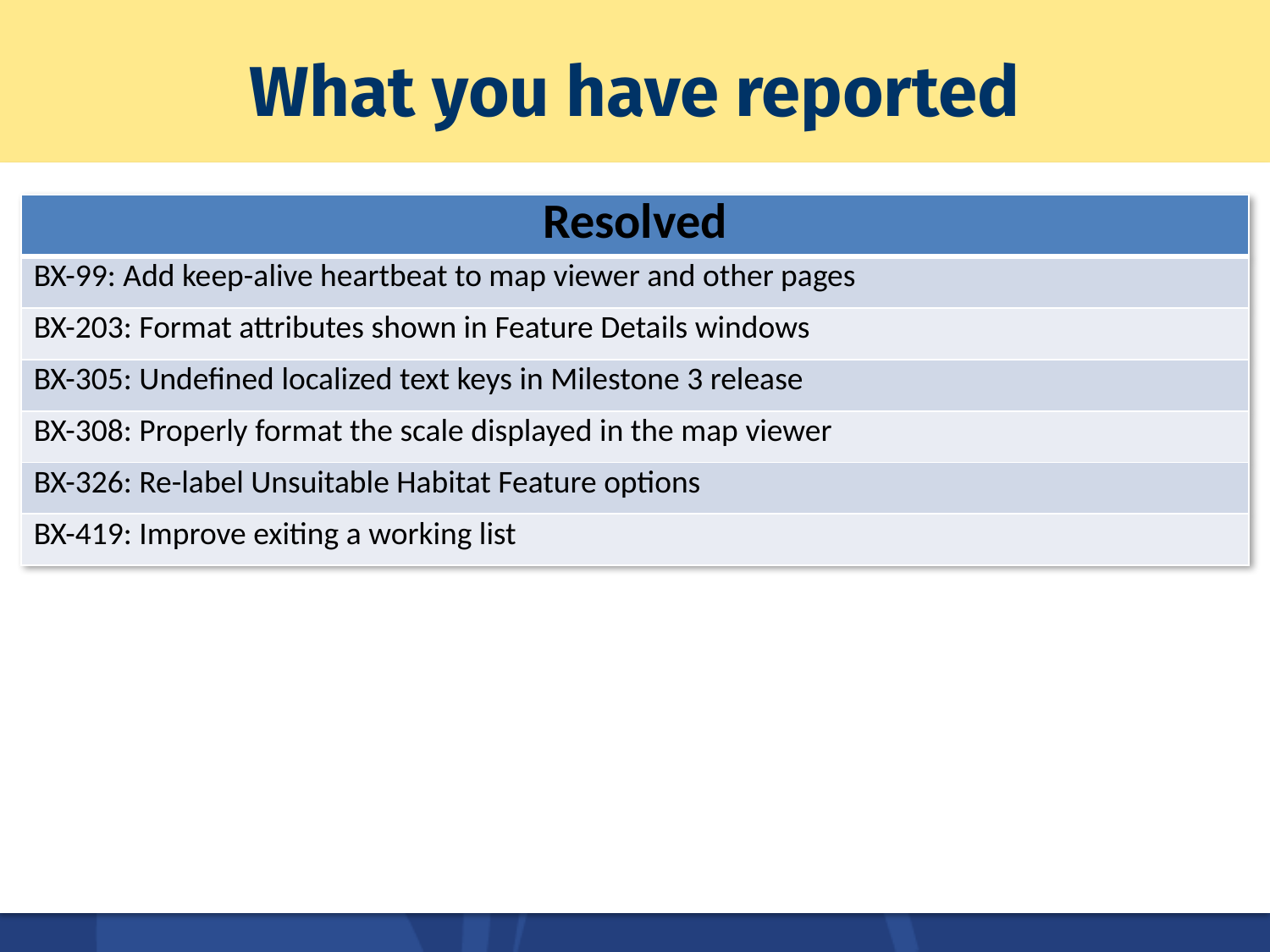

# What you have reported
| Resolved |
| --- |
| BX-99: Add keep-alive heartbeat to map viewer and other pages |
| BX-203: Format attributes shown in Feature Details windows |
| BX-305: Undefined localized text keys in Milestone 3 release |
| BX-308: Properly format the scale displayed in the map viewer |
| BX-326: Re-label Unsuitable Habitat Feature options |
| BX-419: Improve exiting a working list |